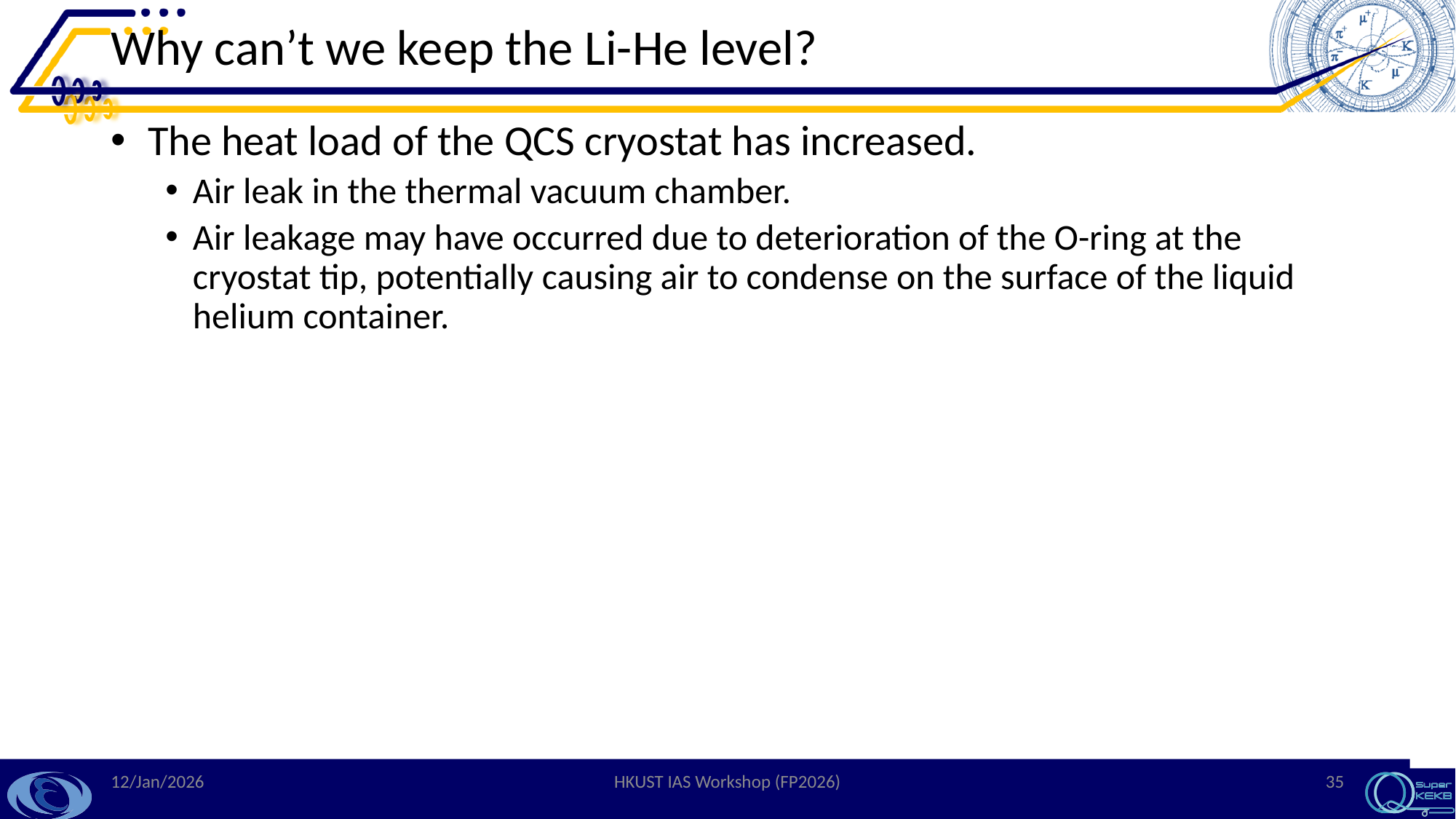

# Why can’t we keep the Li-He level?
 The heat load of the QCS cryostat has increased.
Air leak in the thermal vacuum chamber.
Air leakage may have occurred due to deterioration of the O-ring at the cryostat tip, potentially causing air to condense on the surface of the liquid helium container.
12/Jan/2026
HKUST IAS Workshop (FP2026)
35